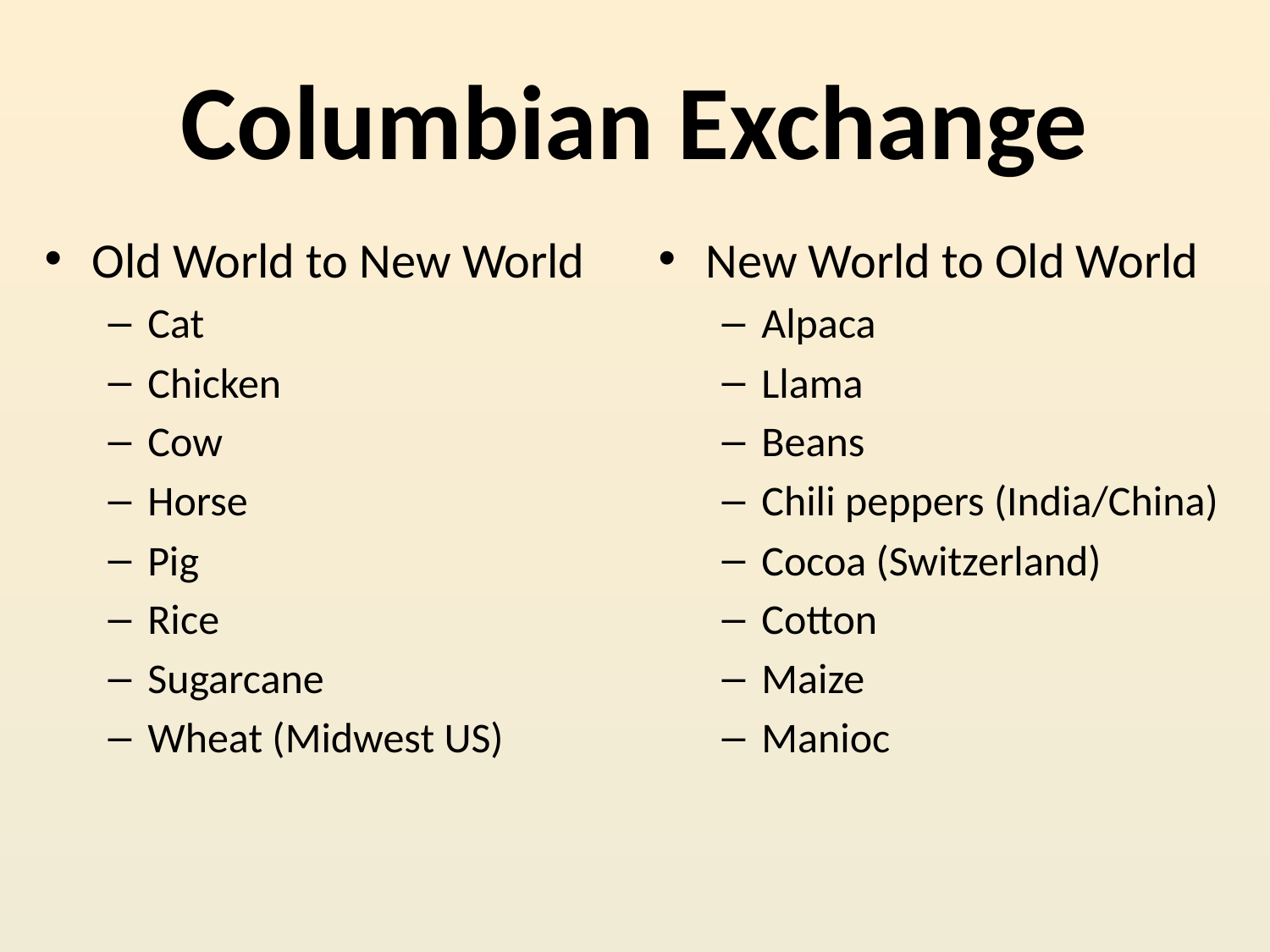

# Columbian Exchange
Old World to New World
Cat
Chicken
Cow
Horse
Pig
Rice
Sugarcane
Wheat (Midwest US)
New World to Old World
Alpaca
Llama
Beans
Chili peppers (India/China)
Cocoa (Switzerland)
Cotton
Maize
Manioc